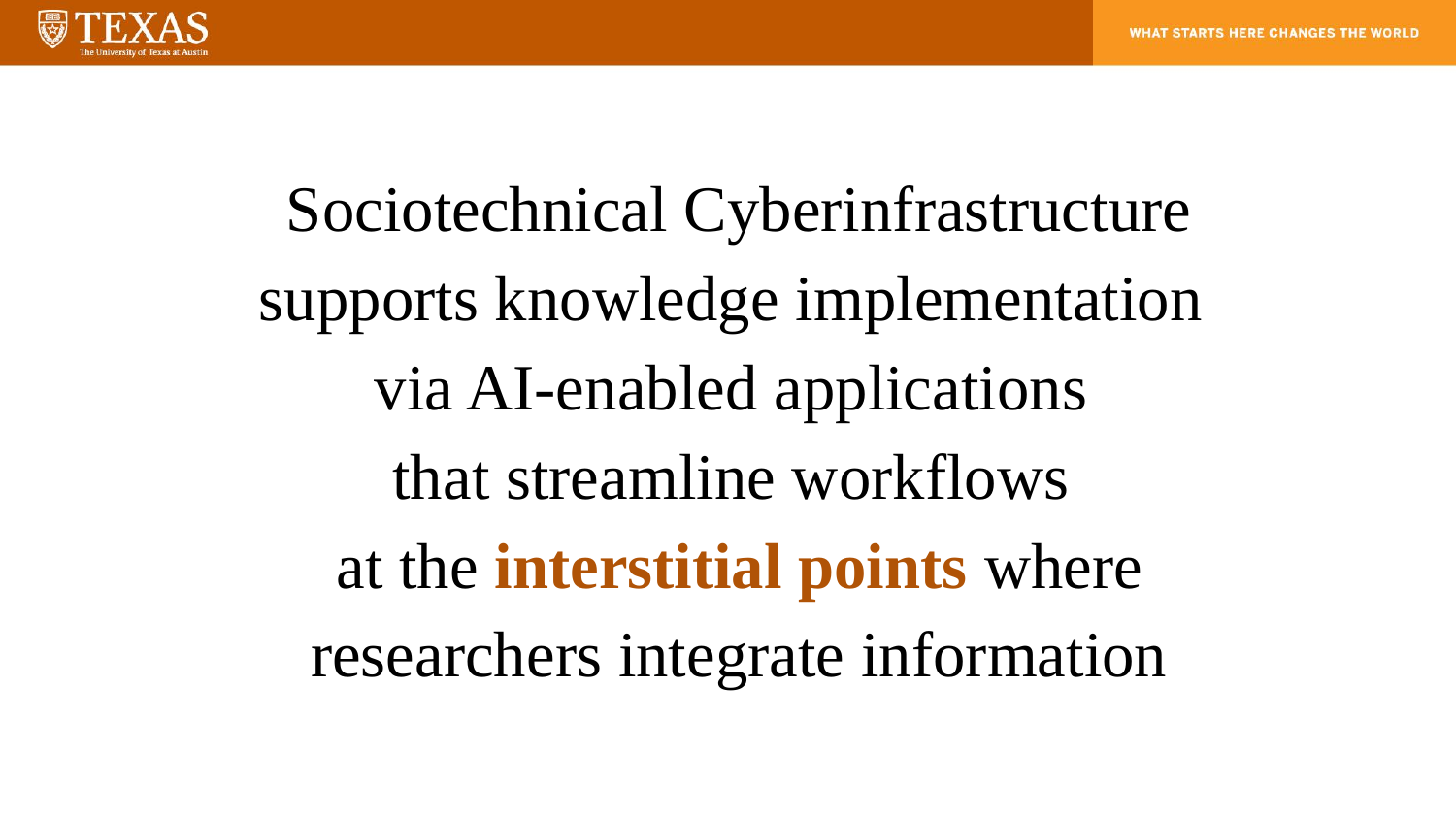

Sociotechnical Cyberinfrastructure supports knowledge implementation
via AI-enabled applications
that streamline workflows
at the interstitial points where researchers integrate information